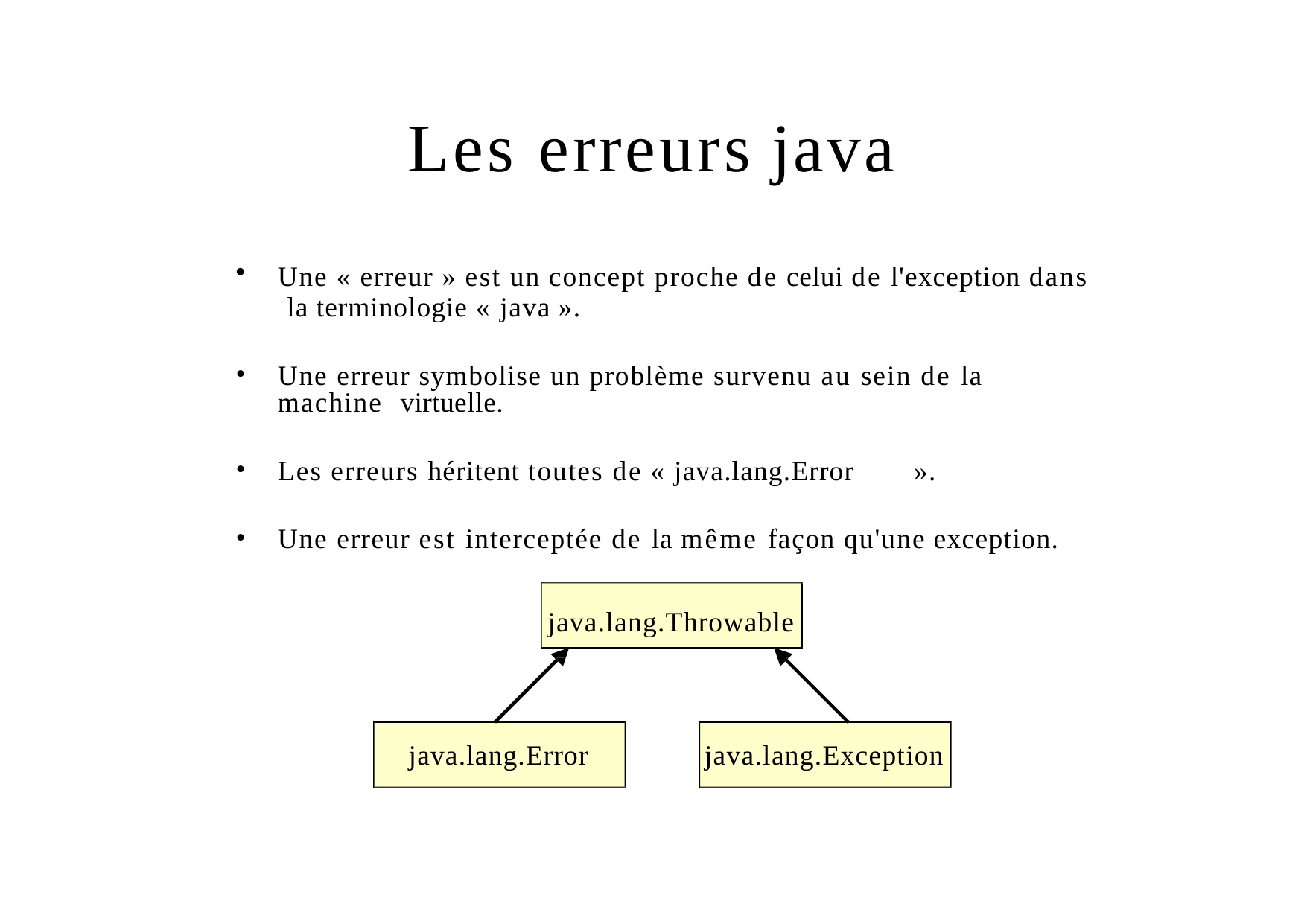

# Les erreurs java
Une « erreur » est un concept proche de celui de l'exception dans  la terminologie « java ».

Une erreur symbolise un problème survenu au sein de la machine  virtuelle.

Les erreurs héritent toutes de « java.lang.Error	».

Une erreur est interceptée de la même façon qu'une exception.

java.lang.Throwable

java.lang.Error
java.lang.Exception